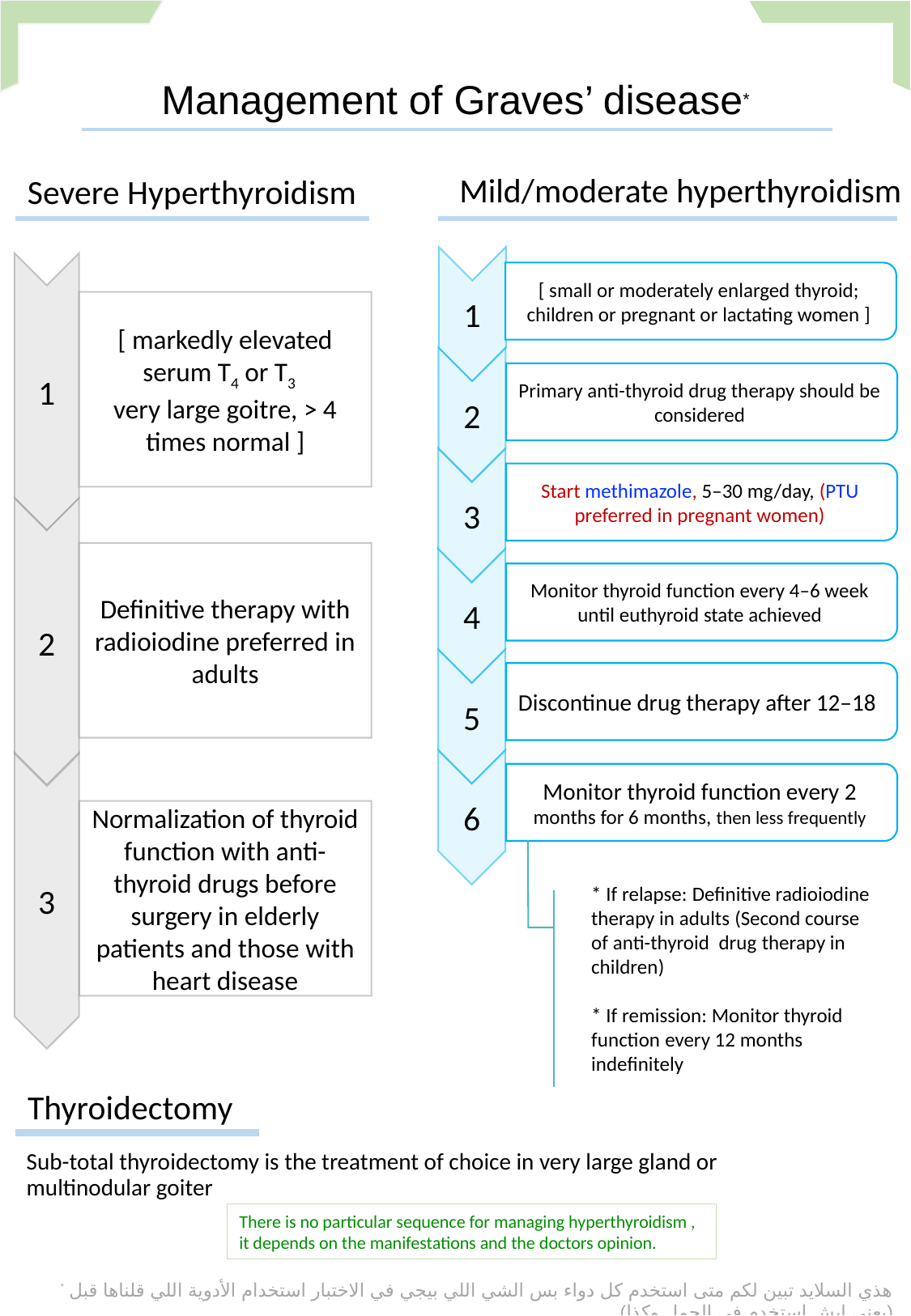

Management of Graves’ disease*
Mild/moderate hyperthyroidism
Severe Hyperthyroidism
[ small or moderately enlarged thyroid; children or pregnant or lactating women ]
Primary anti-thyroid drug therapy should be considered
1
Start methimazole, 5–30 mg/day, (PTU preferred in pregnant women)
2
Monitor thyroid function every 4–6 week until euthyroid state achieved
3
Discontinue drug therapy after 12–18
4
Monitor thyroid function every 2 months for 6 months, then less frequently
5
6
[ markedly elevated serum T4 or T3
very large goitre, > 4 times normal ]
1
Definitive therapy with radioiodine preferred in adults
2
Normalization of thyroid function with anti-thyroid drugs before surgery in elderly patients and those with heart disease
3
* If relapse: Definitive radioiodine
therapy in adults (Second course of anti-thyroid  drug therapy in
children)

* If remission: Monitor thyroid function every 12 months indefinitely

Thyroidectomy
Sub-total thyroidectomy is the treatment of choice in very large gland or multinodular goiter
There is no particular sequence for managing hyperthyroidism , it depends on the manifestations and the doctors opinion.
* هذي السلايد تبين لكم متى استخدم كل دواء بس الشي اللي بيجي في الاختبار استخدام الأدوية اللي قلناها قبل (يعني ايش استخدم في الحمل وكذا)